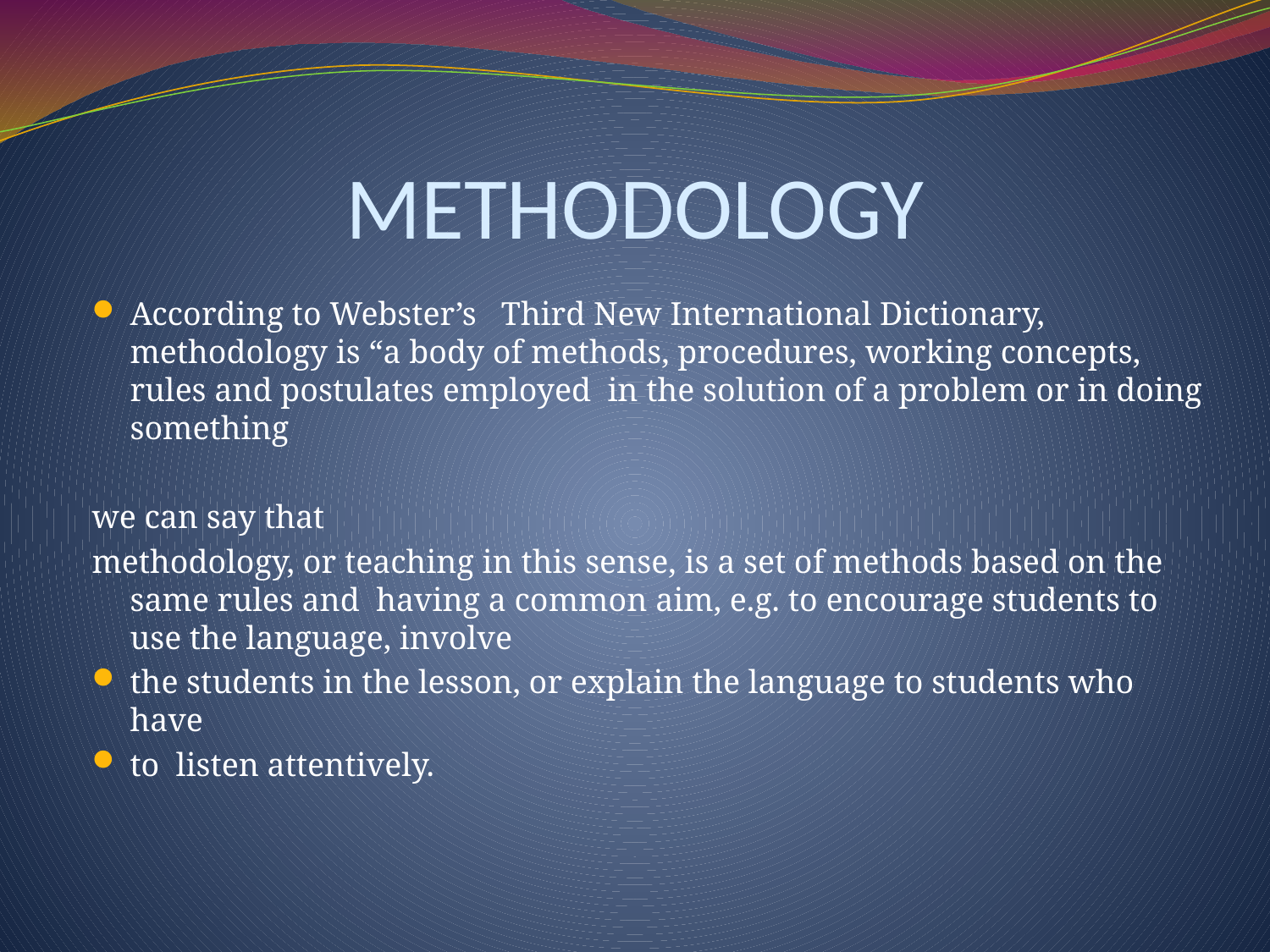

# METHODOLOGY
According to Webster’s   Third New International Dictionary, methodology is “a body of methods, procedures, working concepts, rules and postulates employed  in the solution of a problem or in doing something

we can say that
methodology, or teaching in this sense, is a set of methods based on the same rules and  having a common aim, e.g. to encourage students to use the language, involve
the students in the lesson, or explain the language to students who have
to  listen attentively.